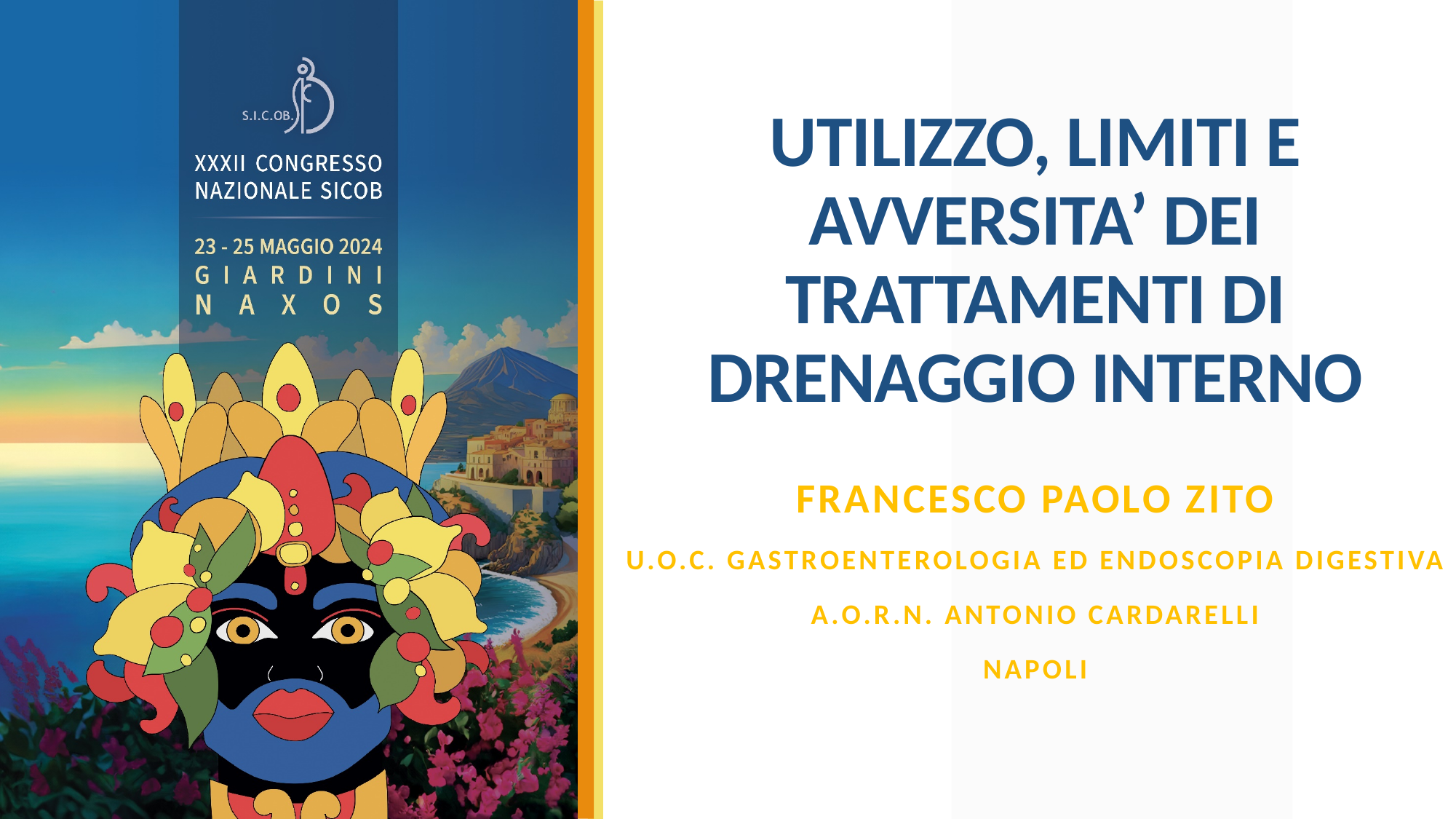

# UTILIZZO, LIMITI E AVVERSITA’ DEI TRATTAMENTI DI DRENAGGIO INTERNO
Francesco Paolo zito
U.O.C. gastroenterologia ed endoscopia digestiva
A.O.r.n. Antonio cardarelli
Napoli